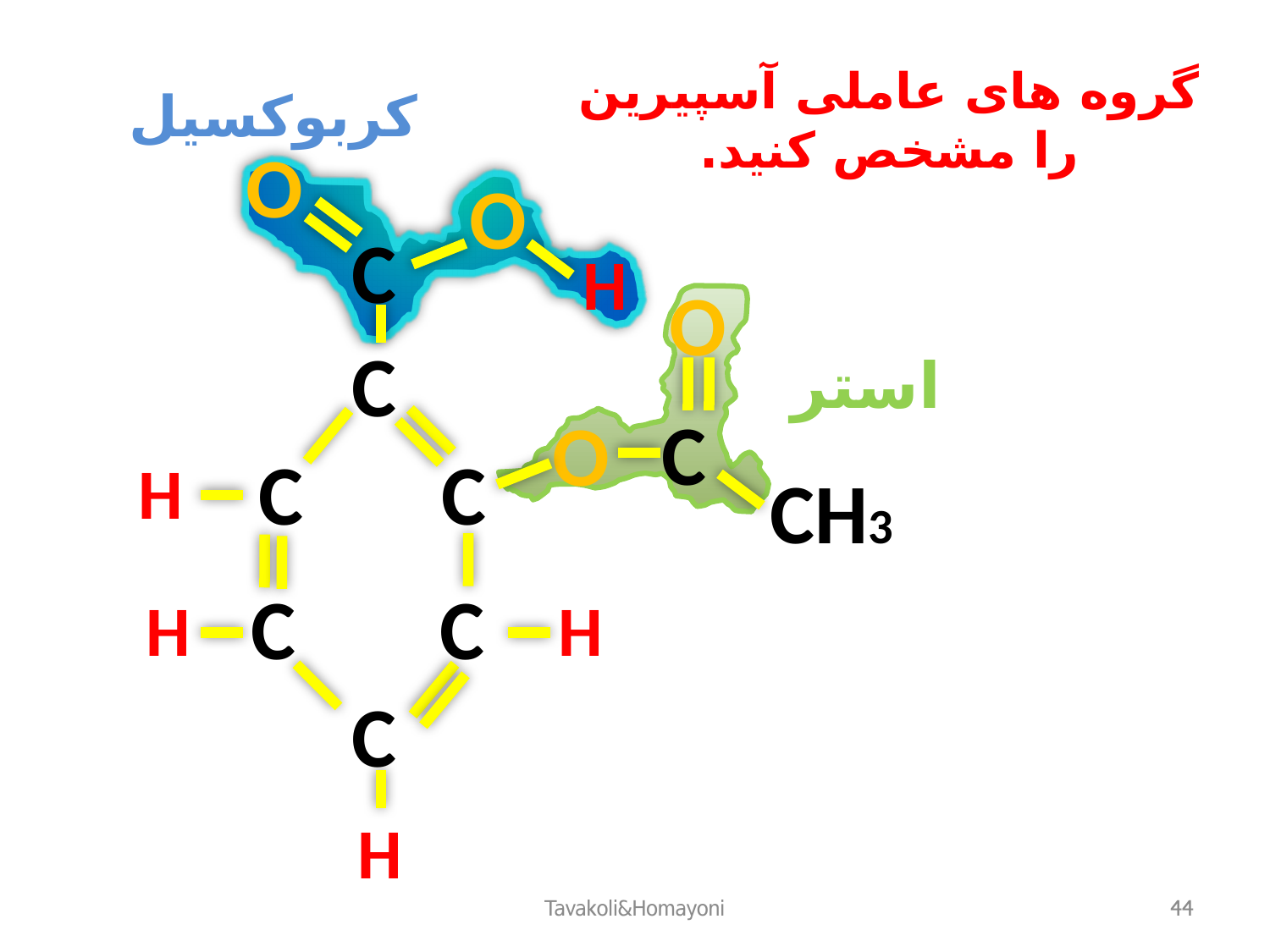

گروه های عاملی آسپیرین را مشخص کنید.
کربوکسیل
O

O
C
H
O

C
استر
C
O
C
C
H
CH3
C
C
H
H
C
H
Tavakoli&Homayoni
44